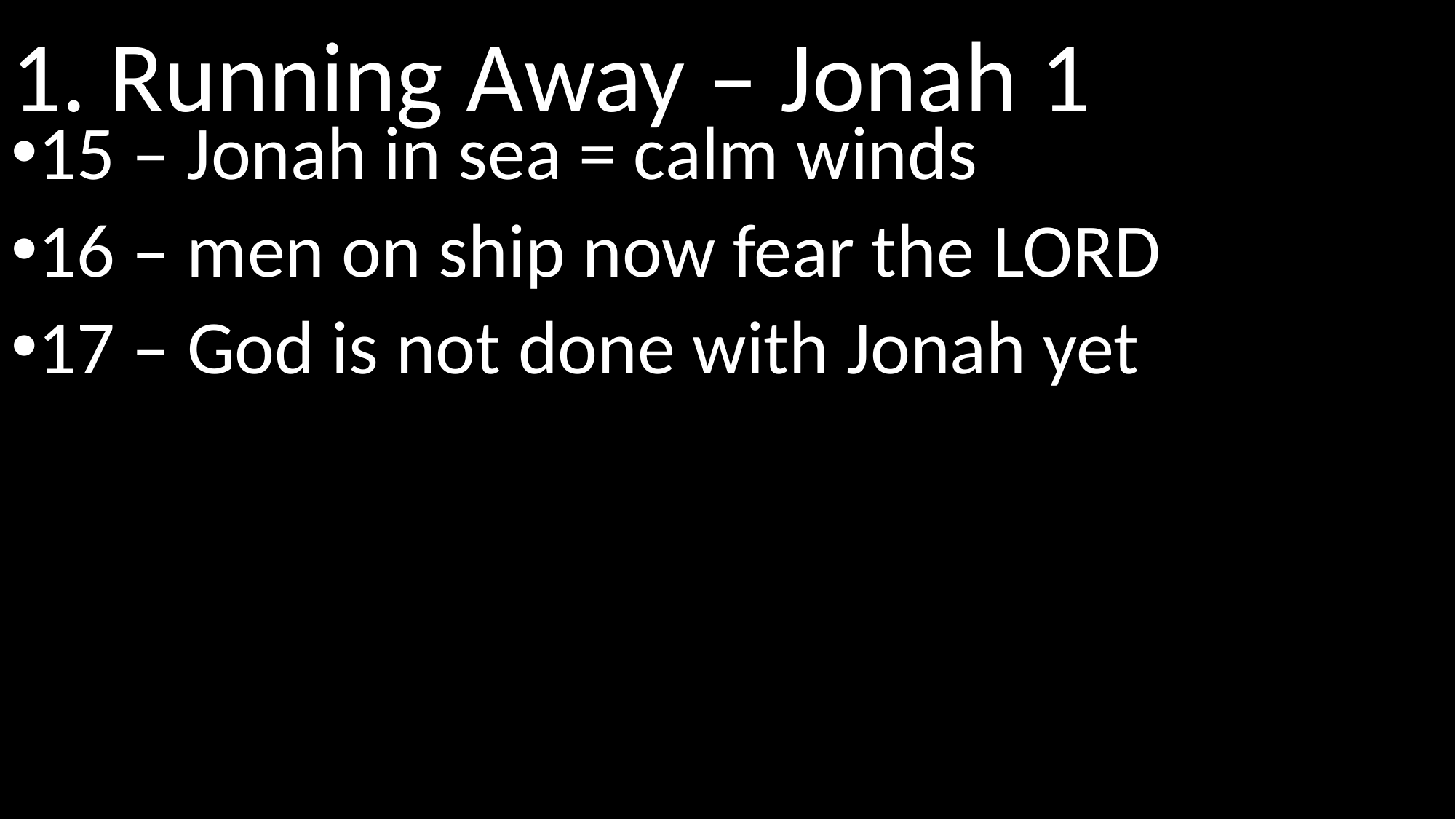

# 1. Running Away – Jonah 1
15 – Jonah in sea = calm winds
16 – men on ship now fear the Lord
17 – God is not done with Jonah yet